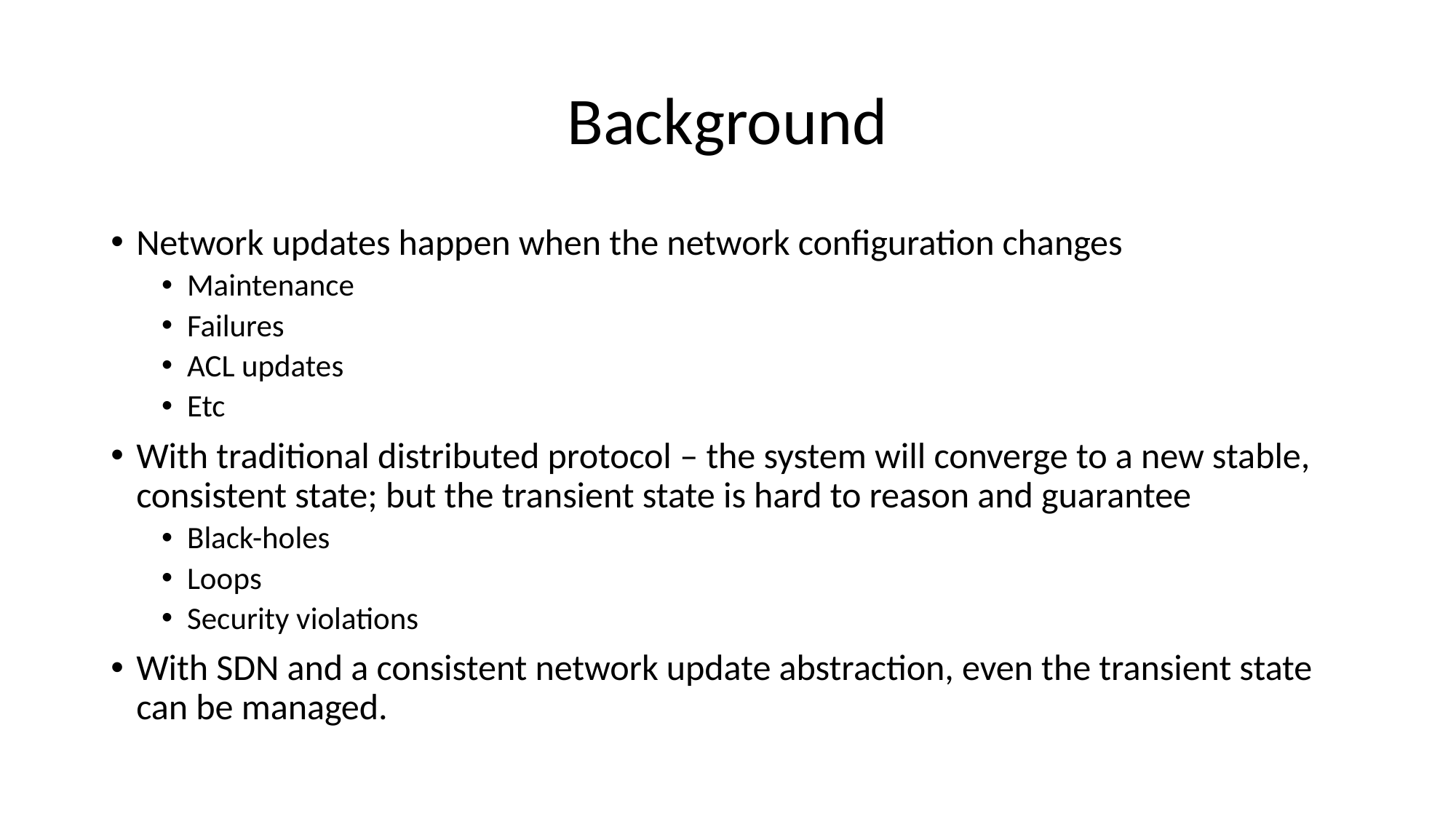

# Background
Network updates happen when the network configuration changes
Maintenance
Failures
ACL updates
Etc
With traditional distributed protocol – the system will converge to a new stable, consistent state; but the transient state is hard to reason and guarantee
Black-holes
Loops
Security violations
With SDN and a consistent network update abstraction, even the transient state can be managed.